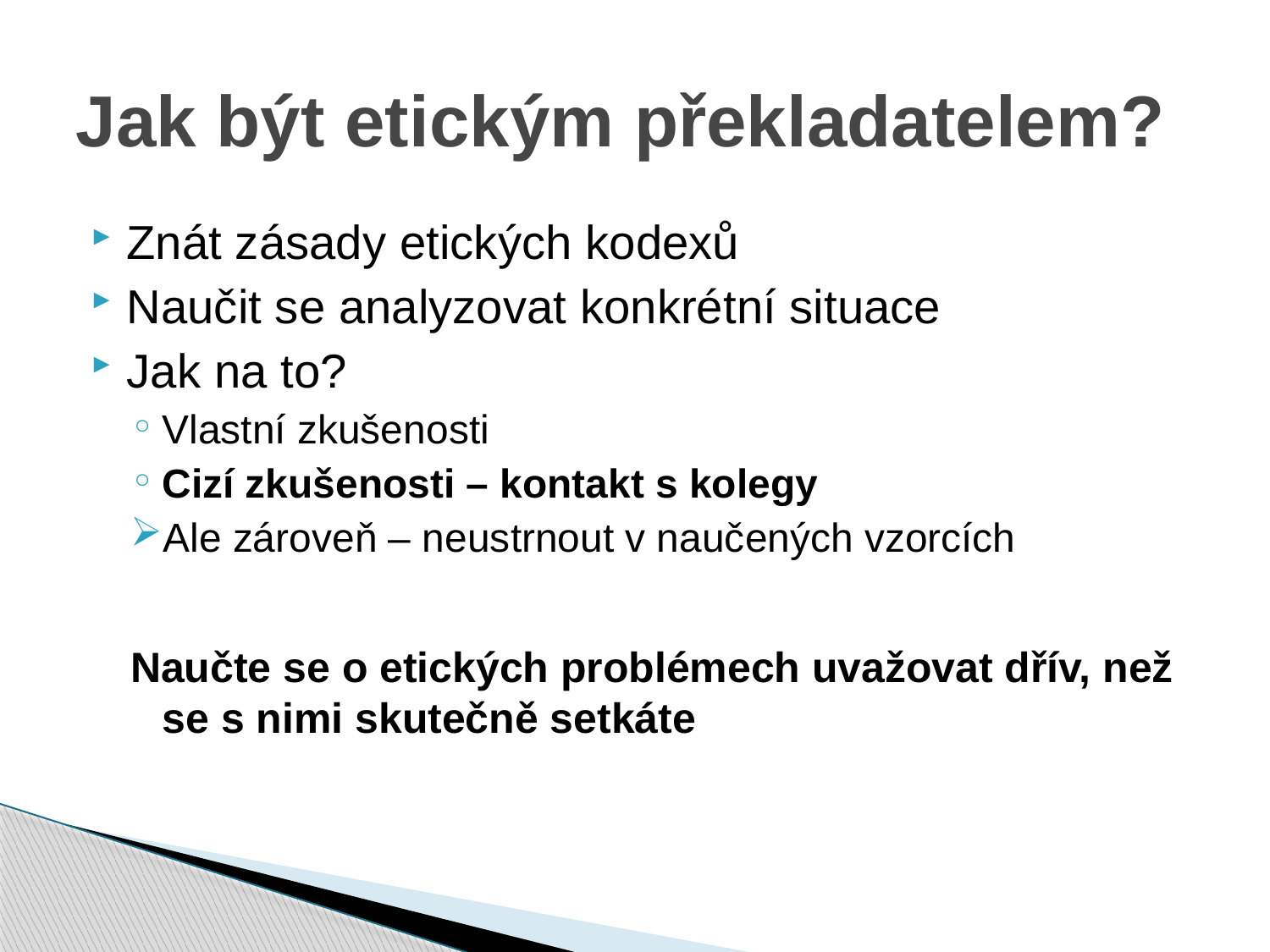

# Jak být etickým překladatelem?
Znát zásady etických kodexů
Naučit se analyzovat konkrétní situace
Jak na to?
Vlastní zkušenosti
Cizí zkušenosti – kontakt s kolegy
Ale zároveň – neustrnout v naučených vzorcích

Naučte se o etických problémech uvažovat dřív, než se s nimi skutečně setkáte